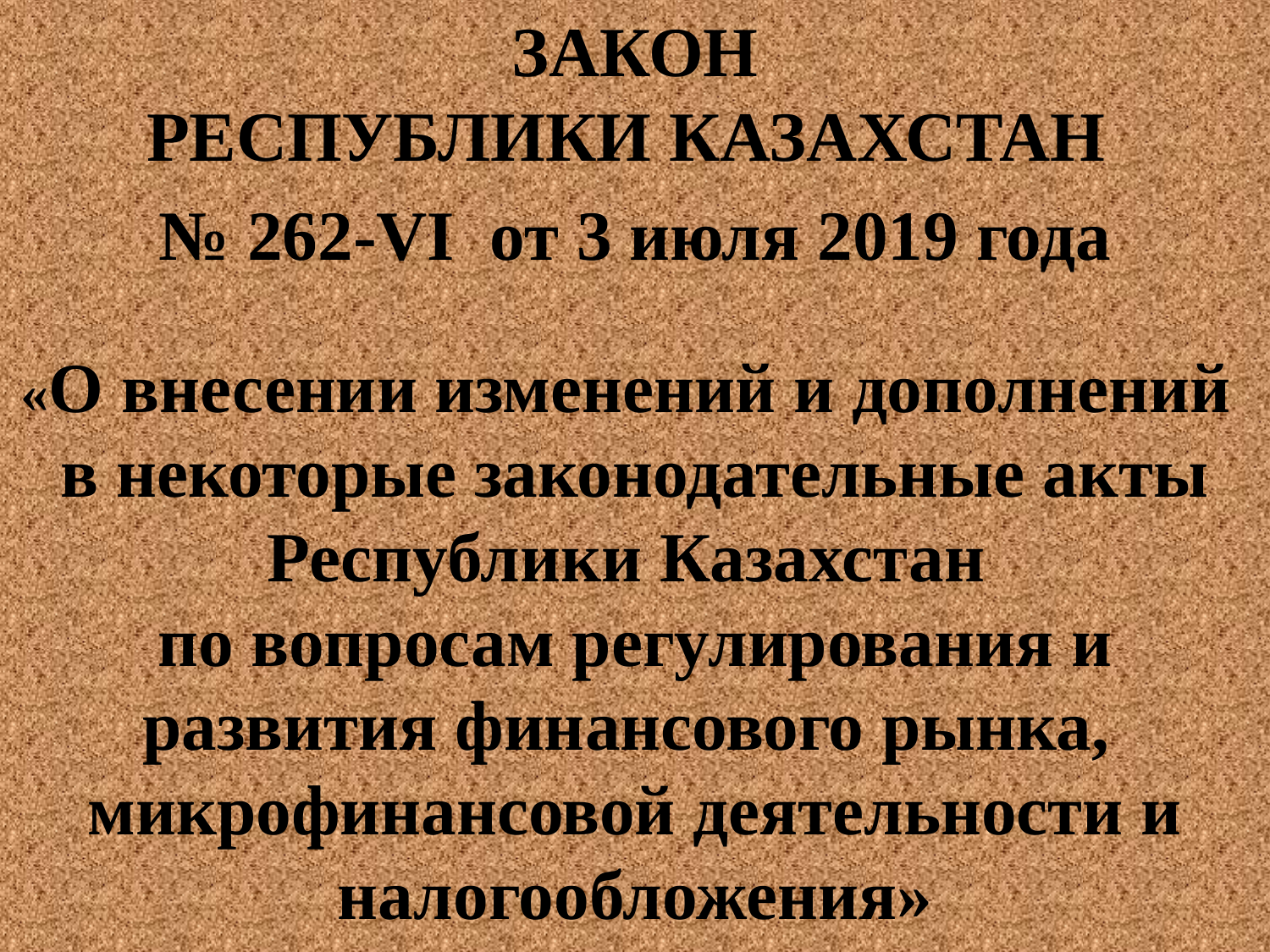

ЗАКОН
РЕСПУБЛИКИ КАЗАХСТАН
№ 262-VI  от 3 июля 2019 года
«О внесении изменений и дополнений
в некоторые законодательные акты Республики Казахстан
по вопросам регулирования и развития финансового рынка,
микрофинансовой деятельности и налогообложения»